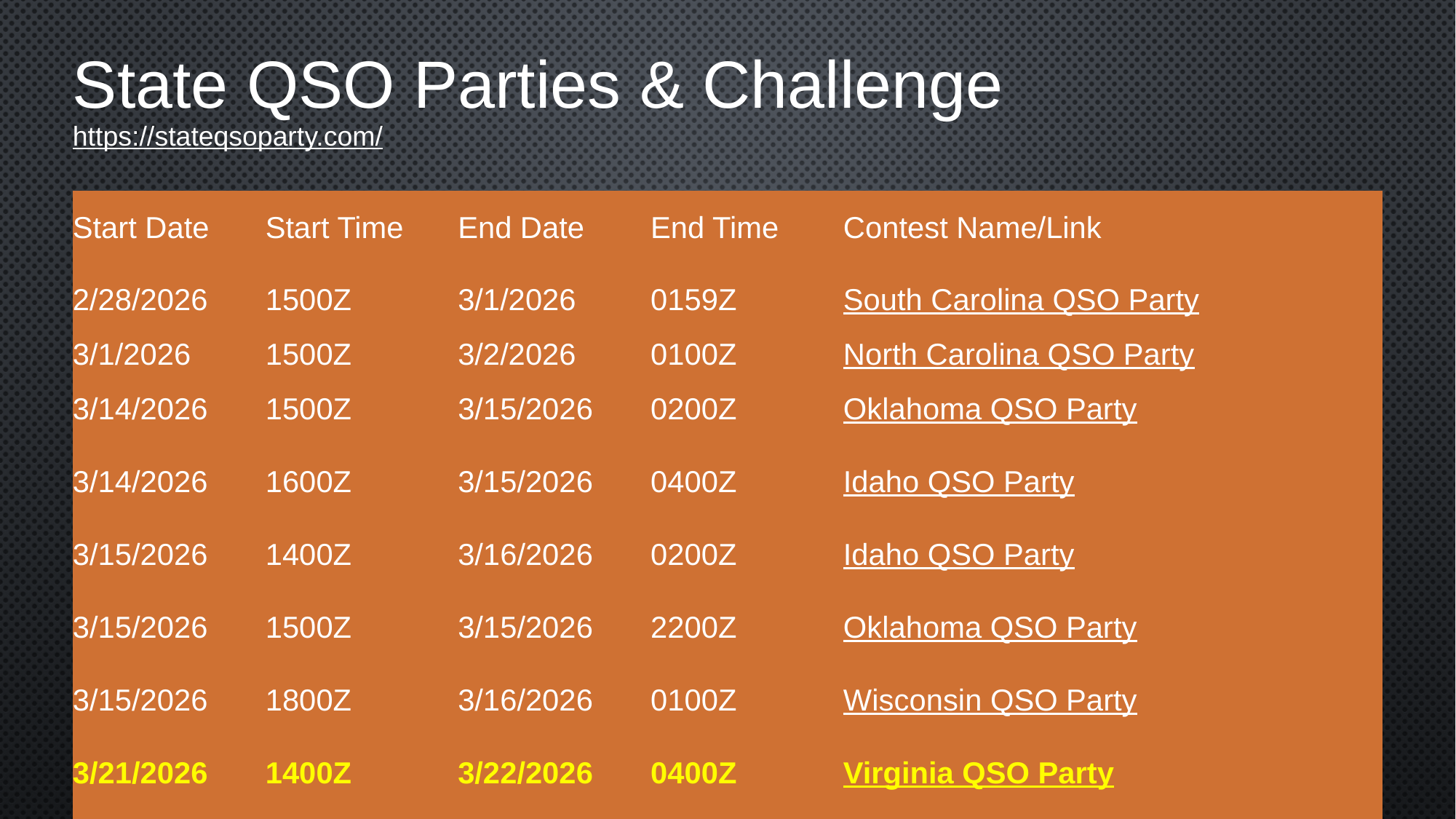

# State QSO Parties & Challenge https://stateqsoparty.com/
| Start Date | Start Time | End Date | End Time | Contest Name/Link |
| --- | --- | --- | --- | --- |
| 2/28/2026 | 1500Z | 3/1/2026 | 0159Z | South Carolina QSO Party |
| 3/1/2026 | 1500Z | 3/2/2026 | 0100Z | North Carolina QSO Party |
| 3/14/2026 | 1500Z | 3/15/2026 | 0200Z | Oklahoma QSO Party |
| 3/14/2026 | 1600Z | 3/15/2026 | 0400Z | Idaho QSO Party |
| 3/15/2026 | 1400Z | 3/16/2026 | 0200Z | Idaho QSO Party |
| 3/15/2026 | 1500Z | 3/15/2026 | 2200Z | Oklahoma QSO Party |
| 3/15/2026 | 1800Z | 3/16/2026 | 0100Z | Wisconsin QSO Party |
| 3/21/2026 | 1400Z | 3/22/2026 | 0400Z | Virginia QSO Party |
| 3/22/2026 | 1200Z | 3/22/2026 | 2400Z | Virginia QSO Party |
| 4/4/2026 | 1400Z | 4/5/2026 | 0200Z | Louisiana QSO Party |
| 4/4/2026 | 1400Z | 4/5/2026 | 0200Z | Mississippi QSO Party |
| 4/4/2026 | 1400Z | 4/5/2026 | 0400Z | Missouri QSO Party |
| 4/5/2026 | 1400Z | 4/5/2026 | 2000Z | Missouri QSO Party |
| 4/11/2026 | 1400Z | 4/12/2026 | 0200Z | New Mexico QSO Party |
| 4/11/2026 | 1800Z | 4/12/2026 | 1800Z | North Dakota QSO Party |
| 4/11/2026 | 1800Z | 4/12/2026 | 0359Z | Georgia QSO Party |
| 4/12/2026 | 1400Z | 4/12/2026 | 2359Z | Georgia QSO Party |
| 4/19/2025 | 1100Z | 4/20/2025 | 2259Z | Nebraska QSO Party |
| 4/18/2026 | 1800Z | 4/19/2026 | 0500Z | Ontario QSO Party |
| 4/18/2026 | 1600Z | 4/19/2026 | 0400Z | Michigan QSO Party |
| 4/19/2026 | 1200Z | 4/19/2026 | 1800Z | Ontario QSO Party |
| 4/20/2025 | 1200Z | 4/20/2025 | 2200Z | Quebec QSO Party |
| 4/25/2026 | 1600Z | 4/26/2026 | 0159Z | Florida QSO Party |
| 4/26/2026 | 1200Z | 4/26/2026 | 2159Z | Florida QSO Party |
| 5/2/2026 | 1300Z | 5/3/2026 | 0700Z | 7th Call Area QSO Party |
| 5/2/2026 | 1500Z | 5/3/2026 | 0259Z | Indiana QSO Party |
| 5/2/2026 | 2000Z | 5/3/2026 | 0500Z | New England QSO Party |
| 5/2/2026 | 1700Z | 5/3/2026 | 2359Z | Delaware QSO Party |
| 5/3/2026 | 1300Z | 5/3/2026 | 2400Z | New England QSO Party |
| 5/9/2026 | 1700Z | 5/10/2026 | 0300Z | Canadian Prairies QSO Party |
| 5/16/2026 | 1400Z | 5/17/2026 | 0200Z | Arkansas QSO Party |
| 6/6/2026 | 1200Z | 6/7/2026 | 0200Z | Atlantic Canada QSO Party |
| 6/6/2026 | 1300Z | 6/7/2026 | 0100Z | Kentucky QSO Party |
| 6/20/2026 | 1600Z | 6/21/2026 | 0400Z | West Virginia QSO Party |
| 7/25/2026 | 1500Z | 7/26/2026 | 0300Z | Alabama QSO Party |
| 8/8/2026 | 1400Z | 8/9/2026 | 0359Z | Maryland-DC QSO Party |
| 8/22/2026 | 0400Z | 8/24/2026 | 0359Z | Hawaii QSO Party |
| 8/22/2026 | 1600Z | 8/23/2026 | 0400Z | Ohio QSO Party |
| 8/29/2026 | 1400Z | 8/30/2026 | 0200Z | Kansas QSO Party |
| 8/30/2026 | 1400Z | 8/30/2026 | 2000Z | Kansas QSO Party |
| 9/5/2026 | 1300Z | 9/6/2026 | 0400Z | Colorado QSO Party |
| 9/6/2026 | 1700Z | 9/7/2026 | 0300Z | Tennessee QSO Party |
| 9/19/2026 | 1400Z | 9/20/2026 | 0200Z | Texas QSO Party |
| 9/19/2026 | 1400Z | 9/20/2026 | 0200Z | Iowa QSO Party |
| 9/19/2026 | 1400Z | 9/20/2026 | 0200Z | New Jersey QSO Party |
| 9/19/2026 | 1600Z | 9/20/2026 | 0400Z | New Hampshire QSO Party |
| 9/20/2025 | 1600Z | 9/21/2025 | 0700Z | Washington St Salmon Run |
| 9/20/2026 | 1400Z | 9/20/2026 | 2000Z | Texas QSO Party |
| 9/20/2026 | 1200Z | 9/20/2026 | 2200Z | New Hampshire QSO Party |
| 9/19/2026 | 1600Z | 9/21/2025 | 2400Z | Washington St Salmon Run |
| 10/4/2025 | 1600Z | 10/5/2025 | 2200Z | California QSO Party |
| 10/11/2025 | 1500Z | 10/12/2025 | 0500Z | Arizona QSO Party |
| 10/11/2025 | 1600Z | 10/12/2025 | 0400Z | Pennsylvania QSO Party |
| 10/11/2025 | 1800Z | 10/12/2025 | 1800Z | South Dakota QSO Party |
| 10/11/2025 | 0300Z | 10/12/2025 | 2100Z | Nevada QSO Party |
| 10/12/2025 | 1300Z | 10/12/2025 | 2200Z | Pennsylvania QSO Party |
| 10/18/2025 | 1400Z | 10/19/2025 | 0200Z | New York QSO Party |
| 10/19/2025 | 1700Z | 10/20/2025 | 0100Z | Illinois QSO Party |